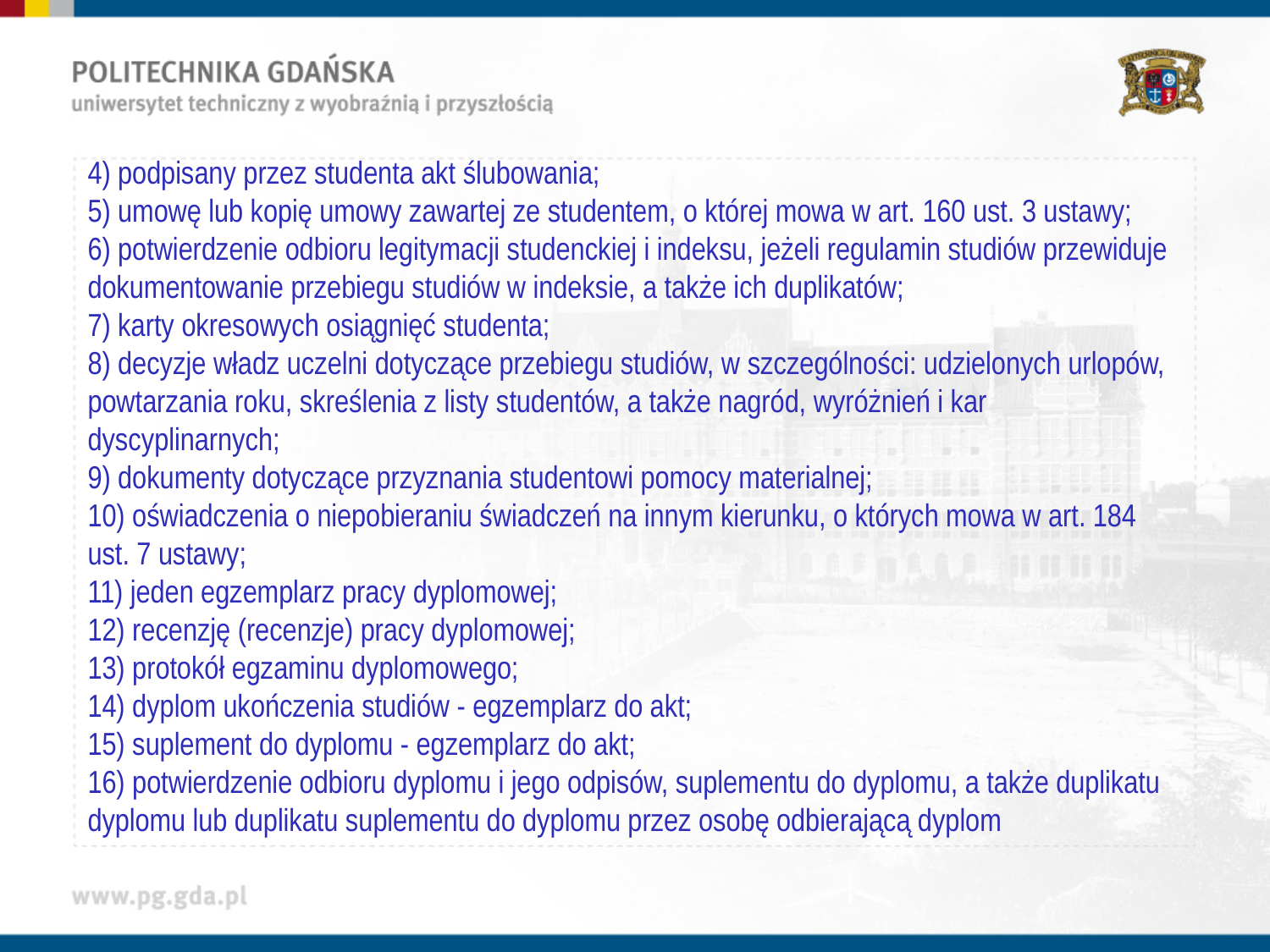

4) podpisany przez studenta akt ślubowania;
5) umowę lub kopię umowy zawartej ze studentem, o której mowa w art. 160 ust. 3 ustawy;
6) potwierdzenie odbioru legitymacji studenckiej i indeksu, jeżeli regulamin studiów przewiduje dokumentowanie przebiegu studiów w indeksie, a także ich duplikatów;
7) karty okresowych osiągnięć studenta;
8) decyzje władz uczelni dotyczące przebiegu studiów, w szczególności: udzielonych urlopów, powtarzania roku, skreślenia z listy studentów, a także nagród, wyróżnień i kar dyscyplinarnych;
9) dokumenty dotyczące przyznania studentowi pomocy materialnej;
10) oświadczenia o niepobieraniu świadczeń na innym kierunku, o których mowa w art. 184 ust. 7 ustawy;
11) jeden egzemplarz pracy dyplomowej;
12) recenzję (recenzje) pracy dyplomowej;
13) protokół egzaminu dyplomowego;
14) dyplom ukończenia studiów - egzemplarz do akt;
15) suplement do dyplomu - egzemplarz do akt;
16) potwierdzenie odbioru dyplomu i jego odpisów, suplementu do dyplomu, a także duplikatu dyplomu lub duplikatu suplementu do dyplomu przez osobę odbierającą dyplom